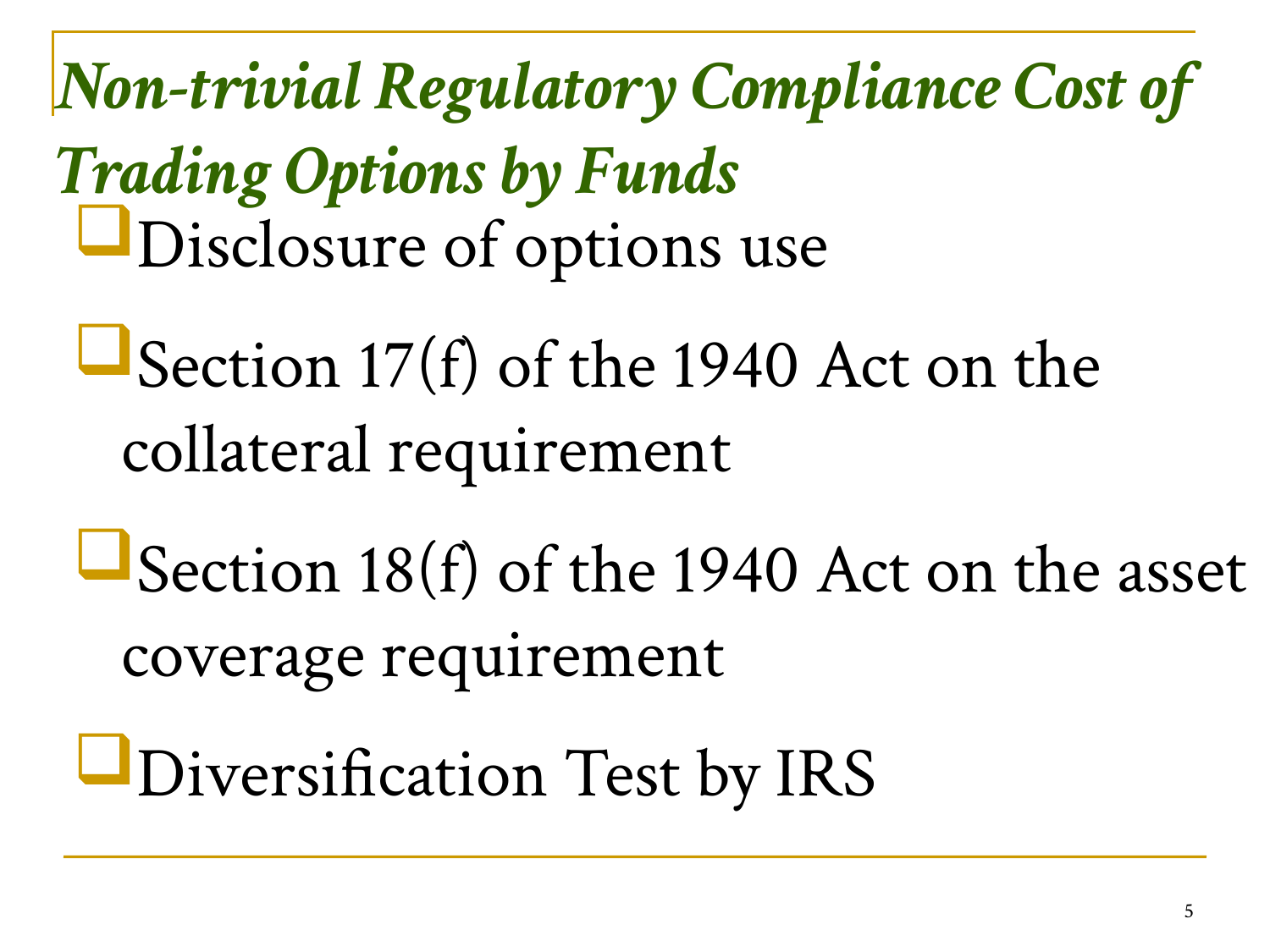

# Non-trivial Regulatory Compliance Cost of Trading Options by Funds
Disclosure of options use
Section 17(f) of the 1940 Act on the collateral requirement
Section 18(f) of the 1940 Act on the asset coverage requirement
Diversification Test by IRS
5